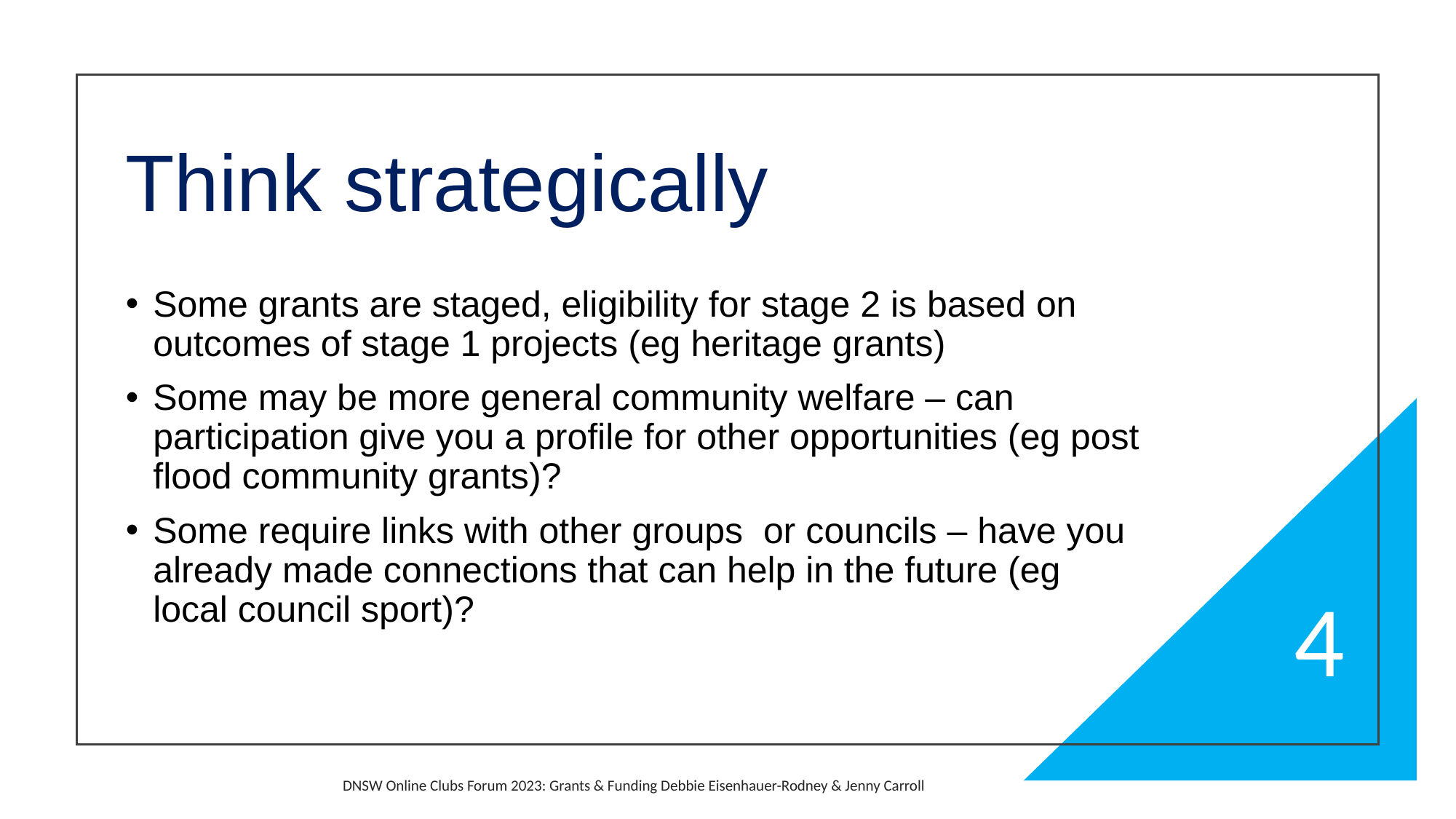

# Think strategically
Some grants are staged, eligibility for stage 2 is based on outcomes of stage 1 projects (eg heritage grants)
Some may be more general community welfare – can participation give you a profile for other opportunities (eg post flood community grants)?
Some require links with other groups  or councils – have you already made connections that can help in the future (eg local council sport)?

4
DNSW Online Clubs Forum 2023: Grants & Funding Debbie Eisenhauer-Rodney & Jenny Carroll